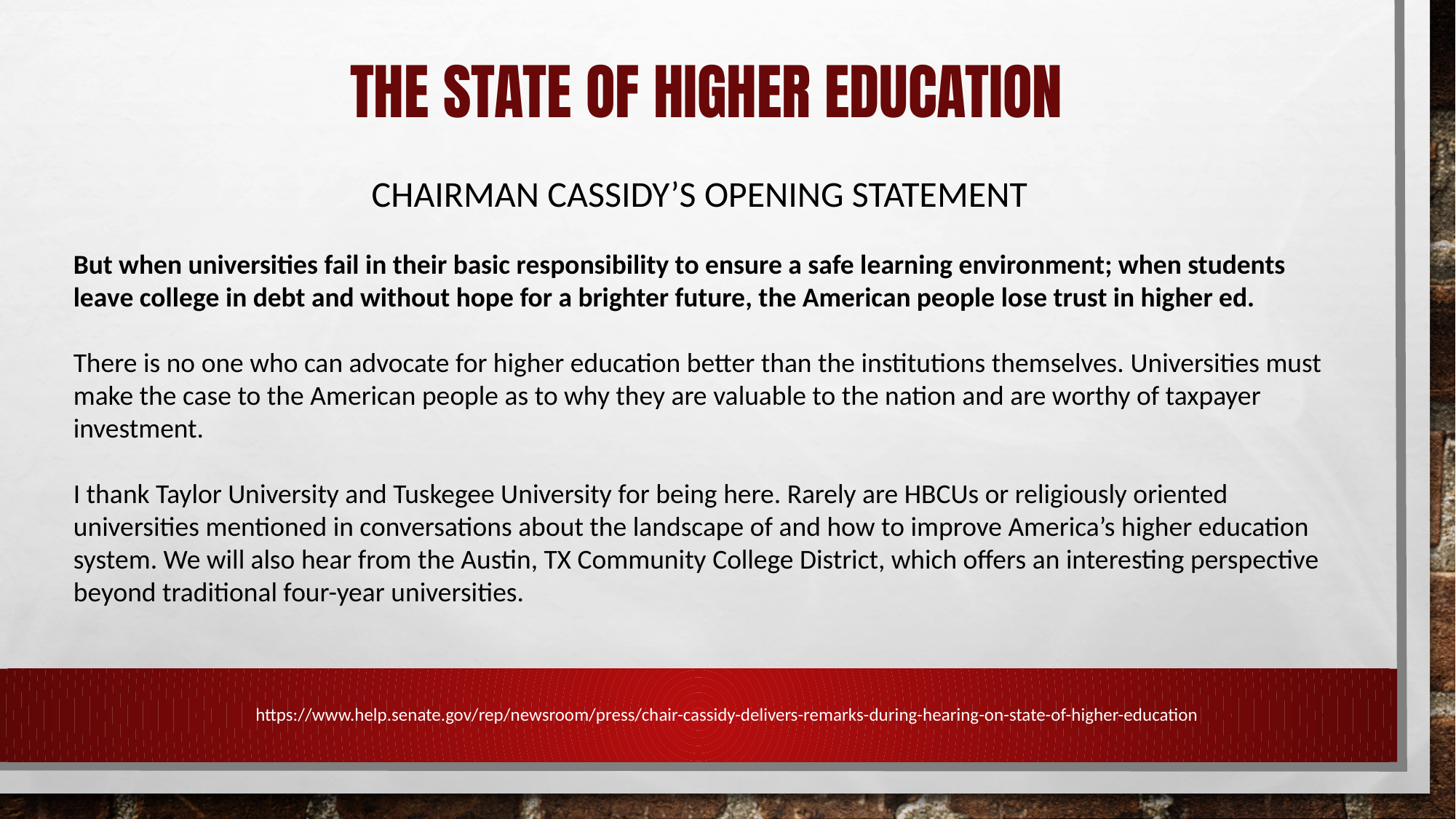

# The State of Higher Education
CHAIRMAN CASSIDY’S OPENING STATEMENT

But when universities fail in their basic responsibility to ensure a safe learning environment; when students leave college in debt and without hope for a brighter future, the American people lose trust in higher ed.

There is no one who can advocate for higher education better than the institutions themselves. Universities must make the case to the American people as to why they are valuable to the nation and are worthy of taxpayer investment.

I thank Taylor University and Tuskegee University for being here. Rarely are HBCUs or religiously oriented universities mentioned in conversations about the landscape of and how to improve America’s higher education system. We will also hear from the Austin, TX Community College District, which offers an interesting perspective beyond traditional four-year universities.
https://www.help.senate.gov/rep/newsroom/press/chair-cassidy-delivers-remarks-during-hearing-on-state-of-higher-education